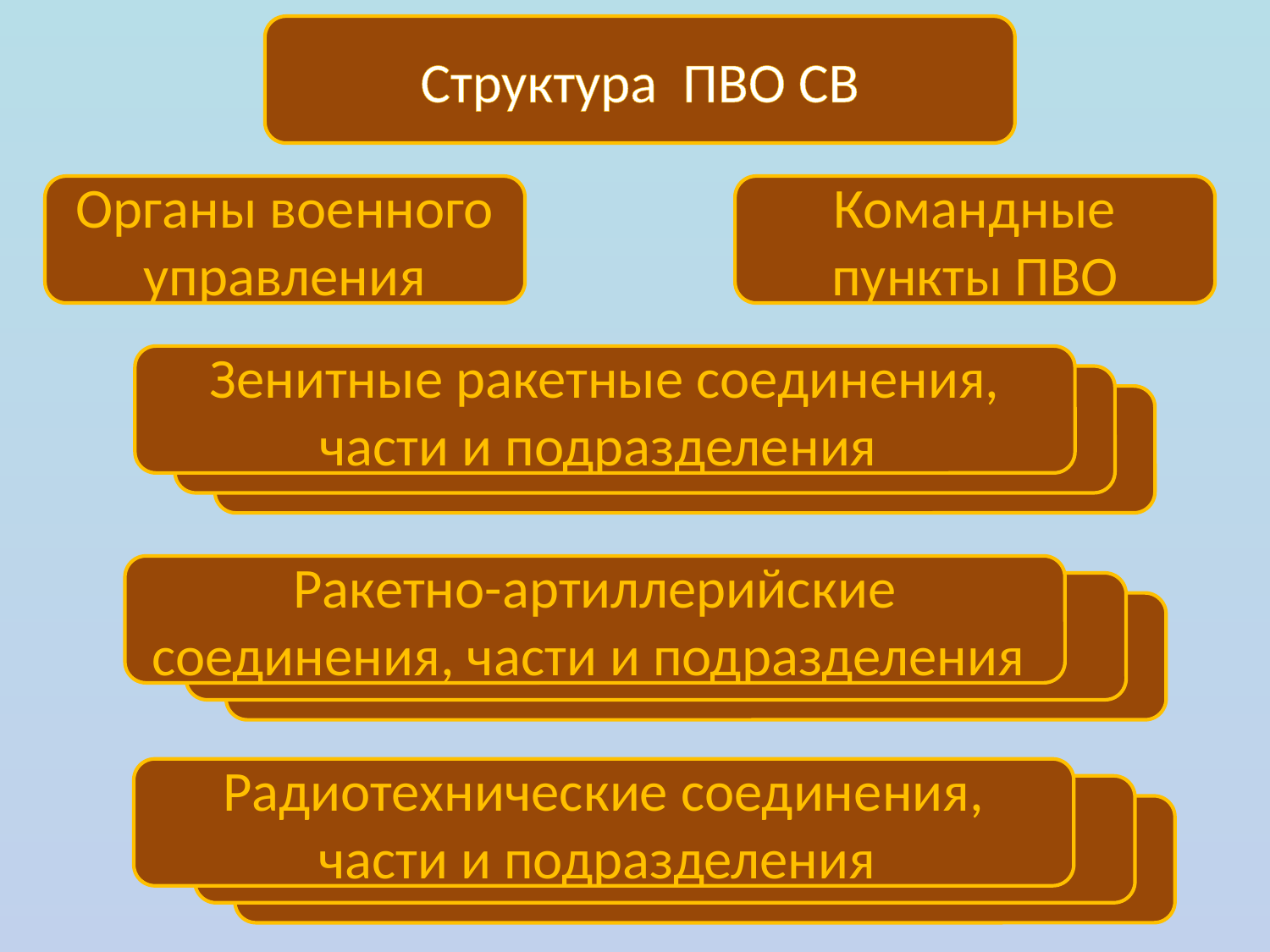

Структура  ПВО СВ
Органы военного управления
Командные пункты ПВО
Зенитные ракетные соединения, части и подразделения

Ракетно-артиллерийские соединения, части и подразделения

Радиотехнические соединения, части и подразделения